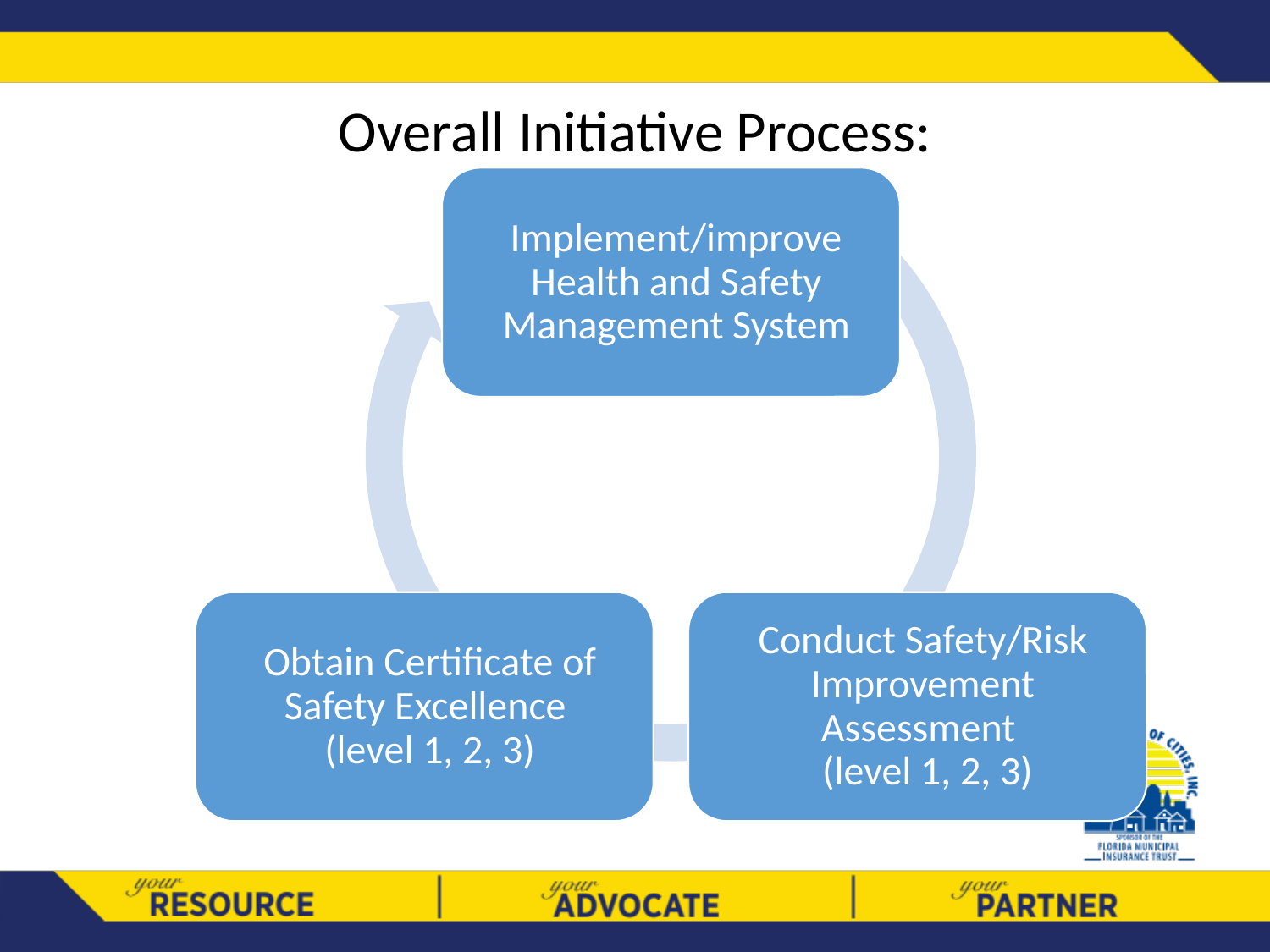

# Overall Initiative Process:
Implement/improve Health and Safety Management System
Conduct Safety/Risk Improvement Assessment
 (level 1, 2, 3)
Obtain Certificate of Safety Excellence
(level 1, 2, 3)